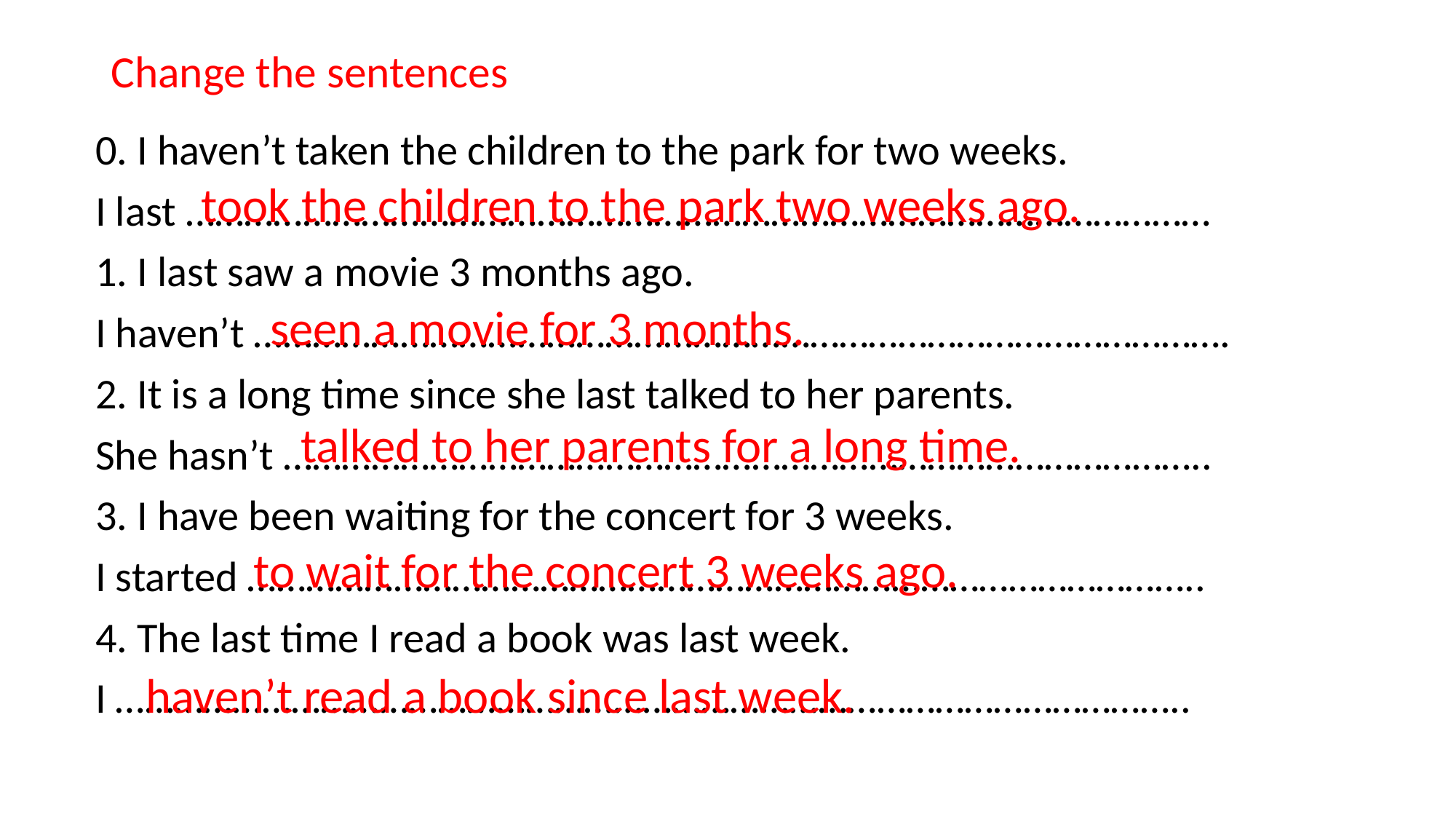

# Change the sentences
0. I haven’t taken the children to the park for two weeks.
I last ……………………………………………………………………………………………
1. I last saw a movie 3 months ago.
I haven’t ……………………………………………………………………………………….
2. It is a long time since she last talked to her parents.
She hasn’t …………………………………………………………………………………..
3. I have been waiting for the concert for 3 weeks.
I started ……………………………………………………………………………………..
4. The last time I read a book was last week.
I ………………………………………………………………………………………………..
took the children to the park two weeks ago.
seen a movie for 3 months.
talked to her parents for a long time.
to wait for the concert 3 weeks ago.
haven’t read a book since last week.